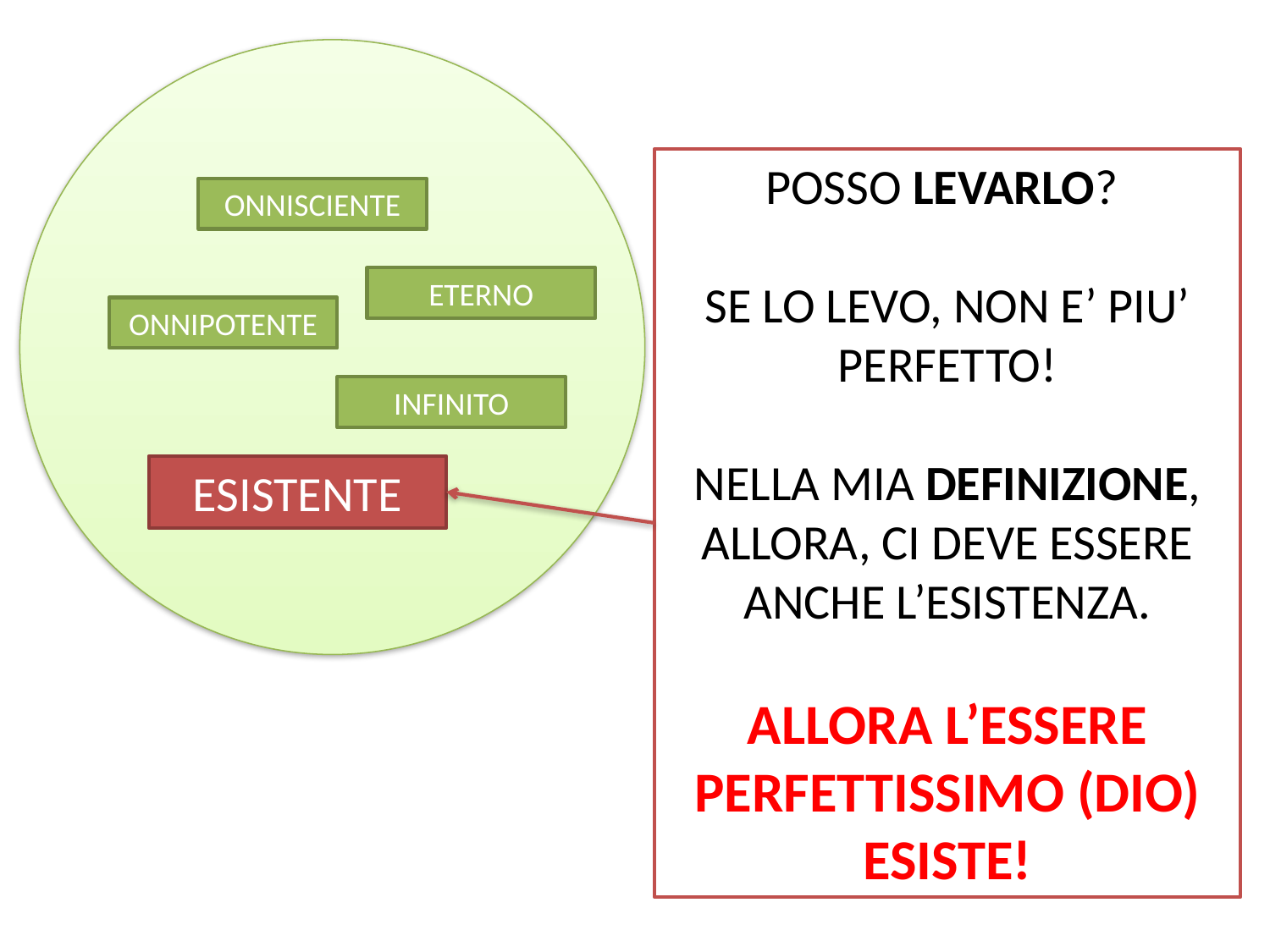

POSSO LEVARLO?

SE LO LEVO, NON E’ PIU’ PERFETTO!

NELLA MIA DEFINIZIONE, ALLORA, CI DEVE ESSERE ANCHE L’ESISTENZA.

ALLORA L’ESSERE PERFETTISSIMO (DIO) ESISTE!
ONNISCIENTE
ETERNO
ONNIPOTENTE
INFINITO
ESISTENTE